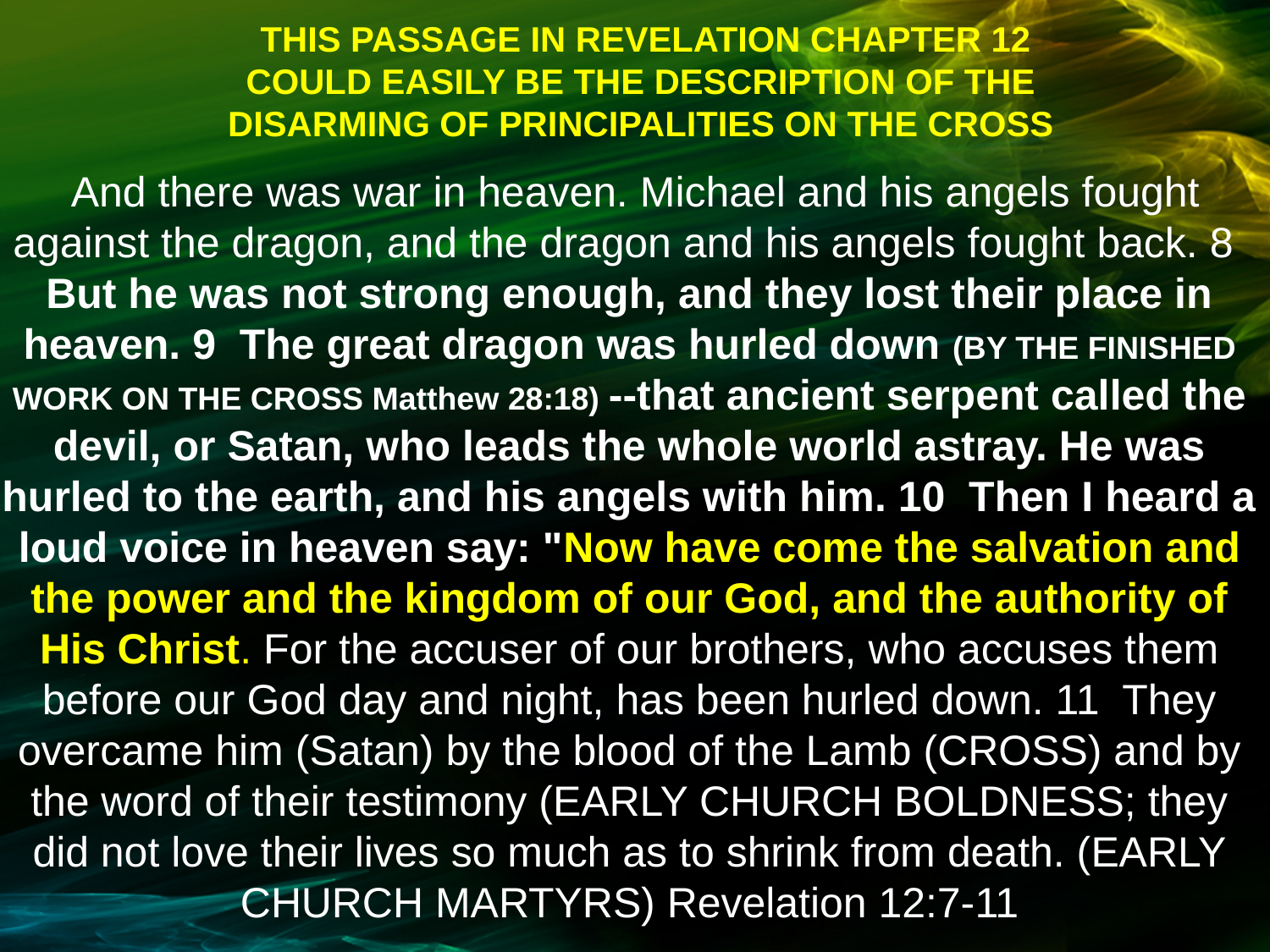

THIS PASSAGE IN REVELATION CHAPTER 12
COULD EASILY BE THE DESCRIPTION OF THE
DISARMING OF PRINCIPALITIES ON THE CROSS
 And there was war in heaven. Michael and his angels fought against the dragon, and the dragon and his angels fought back. 8  But he was not strong enough, and they lost their place in heaven. 9  The great dragon was hurled down (BY THE FINISHED WORK ON THE CROSS Matthew 28:18) --that ancient serpent called the devil, or Satan, who leads the whole world astray. He was hurled to the earth, and his angels with him. 10  Then I heard a loud voice in heaven say: "Now have come the salvation and the power and the kingdom of our God, and the authority of His Christ. For the accuser of our brothers, who accuses them before our God day and night, has been hurled down. 11  They overcame him (Satan) by the blood of the Lamb (CROSS) and by the word of their testimony (EARLY CHURCH BOLDNESS; they did not love their lives so much as to shrink from death. (EARLY CHURCH MARTYRS) Revelation 12:7-11